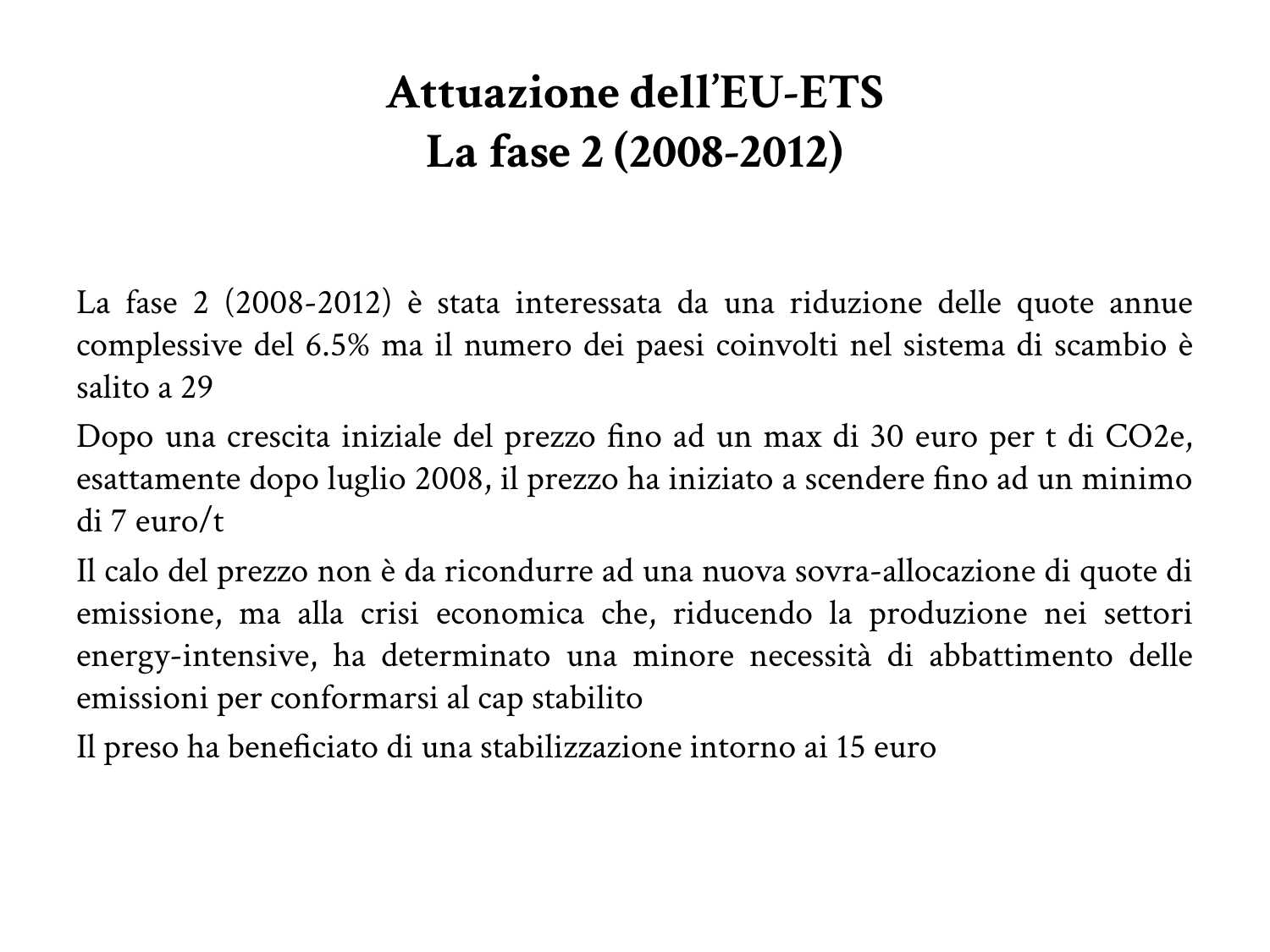

# Attuazione dell’EU-ETS La fase 2 (2008-2012)

La fase 2 (2008-2012) è stata interessata da una riduzione delle quote annue complessive del 6.5% ma il numero dei paesi coinvolti nel sistema di scambio è salito a 29
Dopo una crescita iniziale del prezzo fino ad un max di 30 euro per t di CO2e, esattamente dopo luglio 2008, il prezzo ha iniziato a scendere fino ad un minimo di 7 euro/t
Il calo del prezzo non è da ricondurre ad una nuova sovra-allocazione di quote di emissione, ma alla crisi economica che, riducendo la produzione nei settori energy-intensive, ha determinato una minore necessità di abbattimento delle emissioni per conformarsi al cap stabilito
Il preso ha beneficiato di una stabilizzazione intorno ai 15 euro